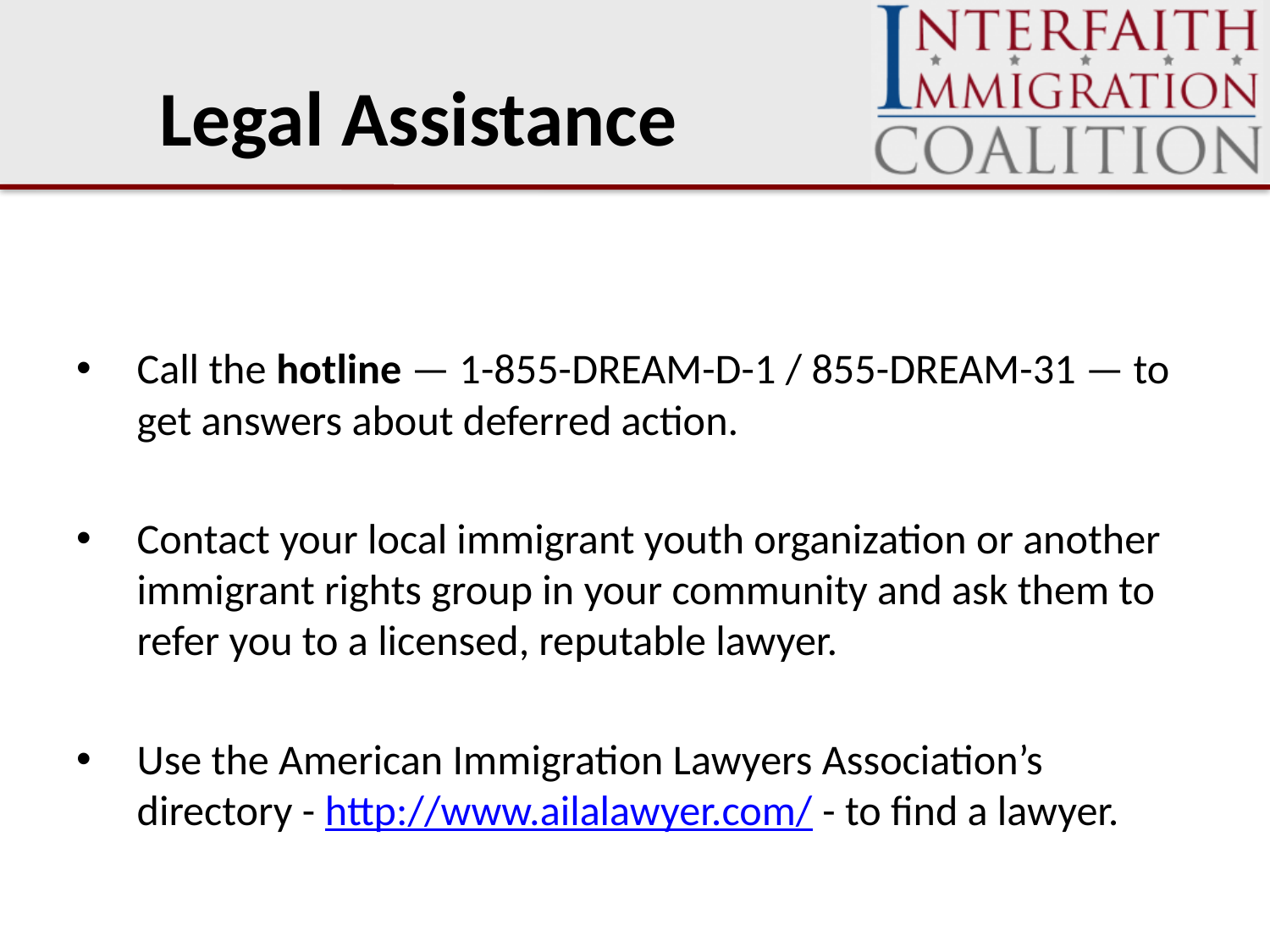

Legal Assistance

Call the hotline — 1-855-DREAM-D-1 / 855-DREAM-31 — to get answers about deferred action.

Contact your local immigrant youth organization or another immigrant rights group in your community and ask them to refer you to a licensed, reputable lawyer.

Use the American Immigration Lawyers Association’s directory - http://www.ailalawyer.com/ - to find a lawyer.